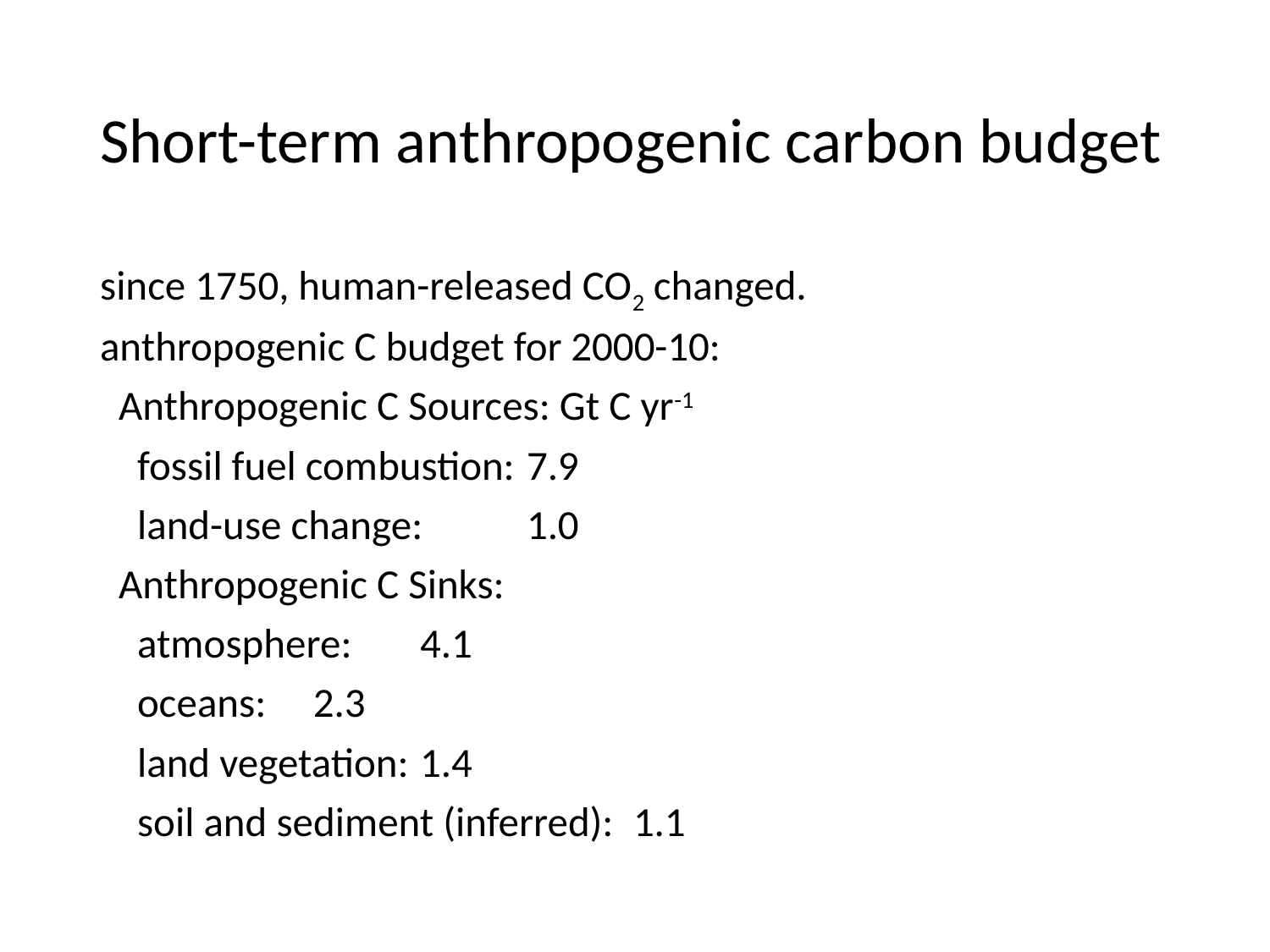

# Short-term anthropogenic carbon budget
since 1750, human-released CO2 changed.
anthropogenic C budget for 2000-10:
  Anthropogenic C Sources: Gt C yr-1
    fossil fuel combustion:	7.9
    land-use change:		1.0
  Anthropogenic C Sinks:
    atmosphere:		4.1
    oceans:			2.3
    land vegetation:		1.4
    soil and sediment (inferred):	1.1